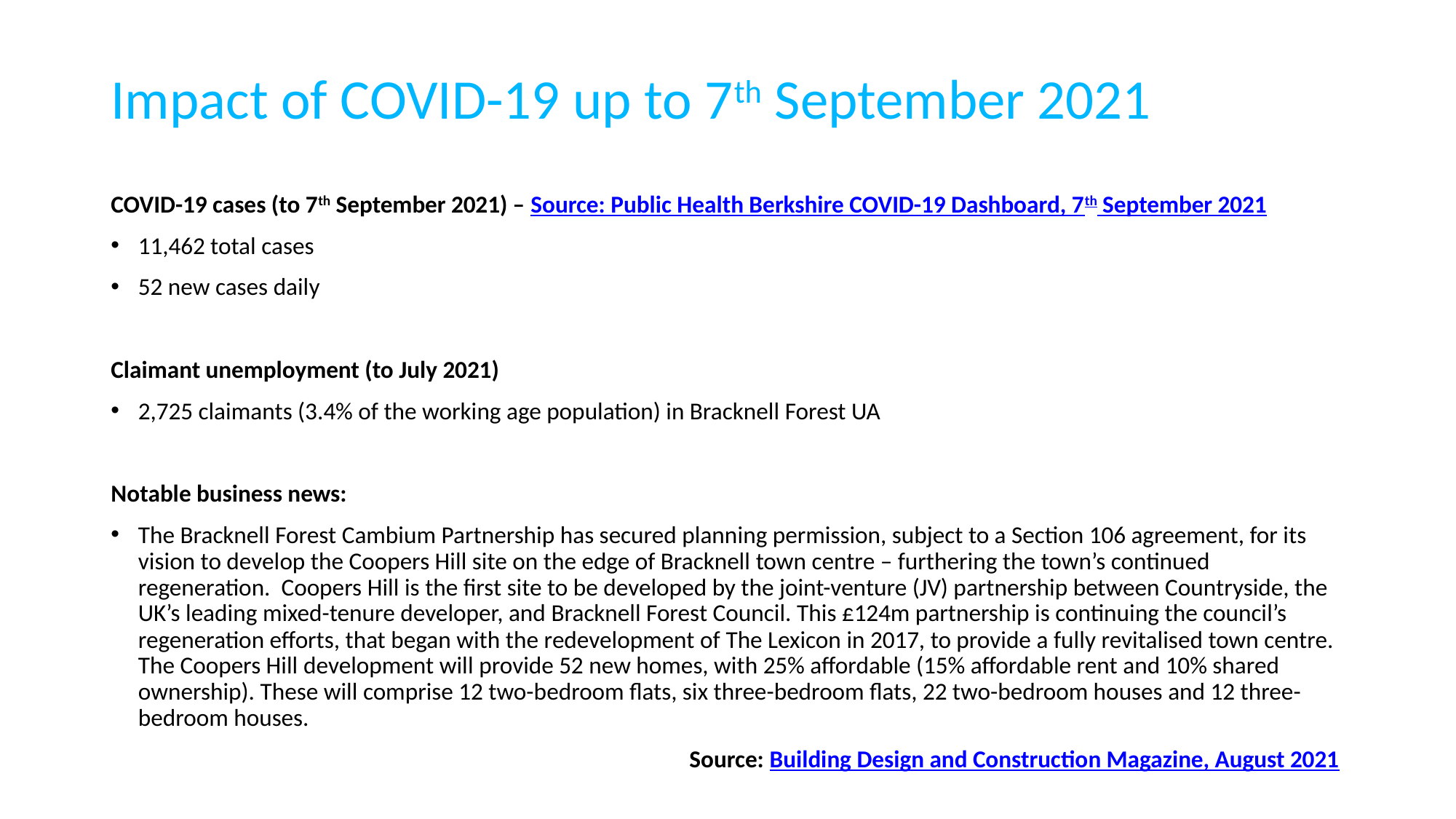

# Impact of COVID-19 up to 7th September 2021
COVID-19 cases (to 7th September 2021) – Source: Public Health Berkshire COVID-19 Dashboard, 7th September 2021
11,462 total cases
52 new cases daily

Claimant unemployment (to July 2021)
2,725 claimants (3.4% of the working age population) in Bracknell Forest UA

Notable business news:
The Bracknell Forest Cambium Partnership has secured planning permission, subject to a Section 106 agreement, for its vision to develop the Coopers Hill site on the edge of Bracknell town centre – furthering the town’s continued regeneration.  Coopers Hill is the first site to be developed by the joint-venture (JV) partnership between Countryside, the UK’s leading mixed-tenure developer, and Bracknell Forest Council. This £124m partnership is continuing the council’s regeneration efforts, that began with the redevelopment of The Lexicon in 2017, to provide a fully revitalised town centre. The Coopers Hill development will provide 52 new homes, with 25% affordable (15% affordable rent and 10% shared ownership). These will comprise 12 two-bedroom flats, six three-bedroom flats, 22 two-bedroom houses and 12 three-bedroom houses.
					      Source: Building Design and Construction Magazine, August 2021